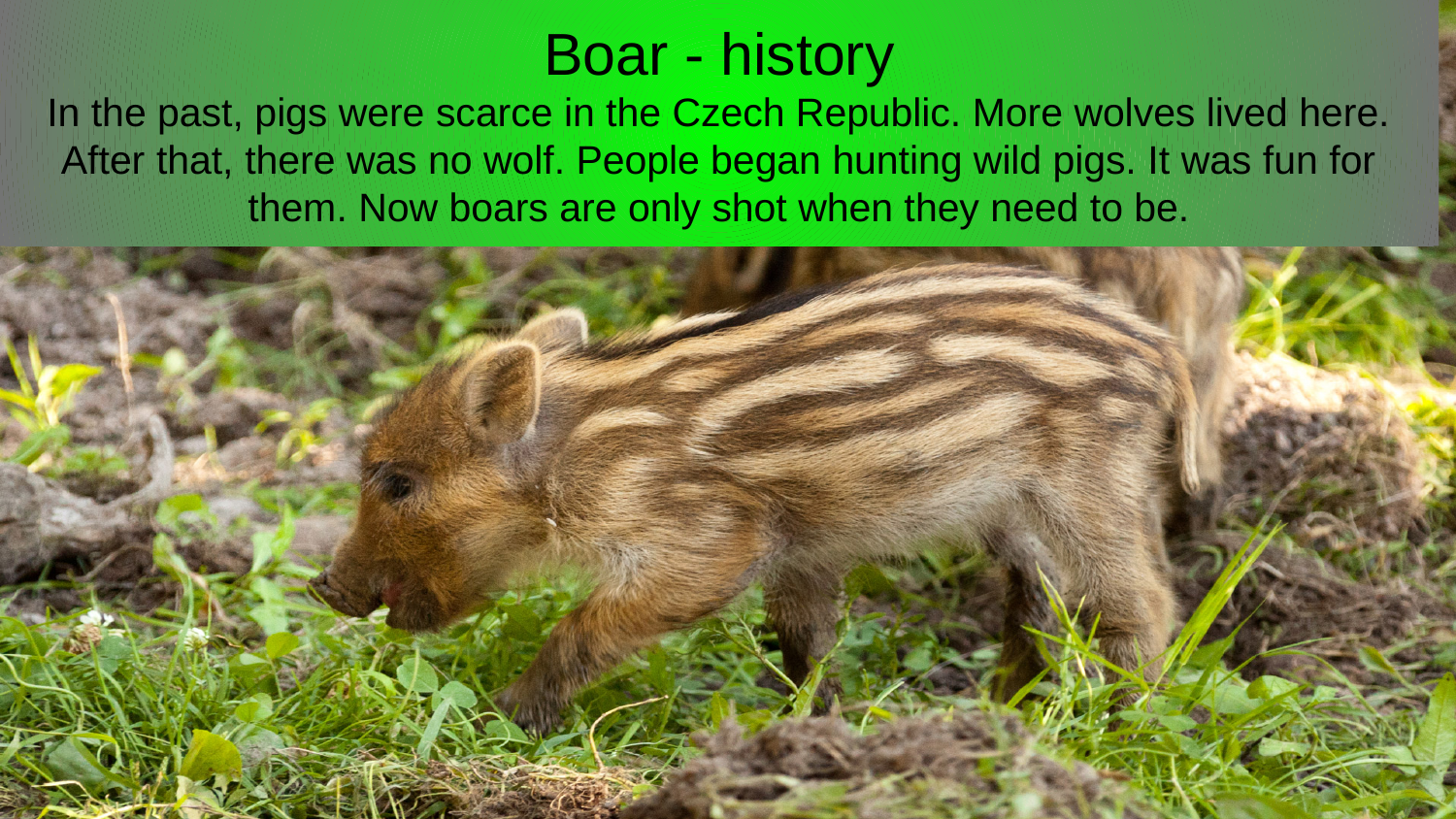

# Boar - history
In the past, pigs were scarce in the Czech Republic. More wolves lived here. After that, there was no wolf. People began hunting wild pigs. It was fun for them. Now boars are only shot when they need to be.